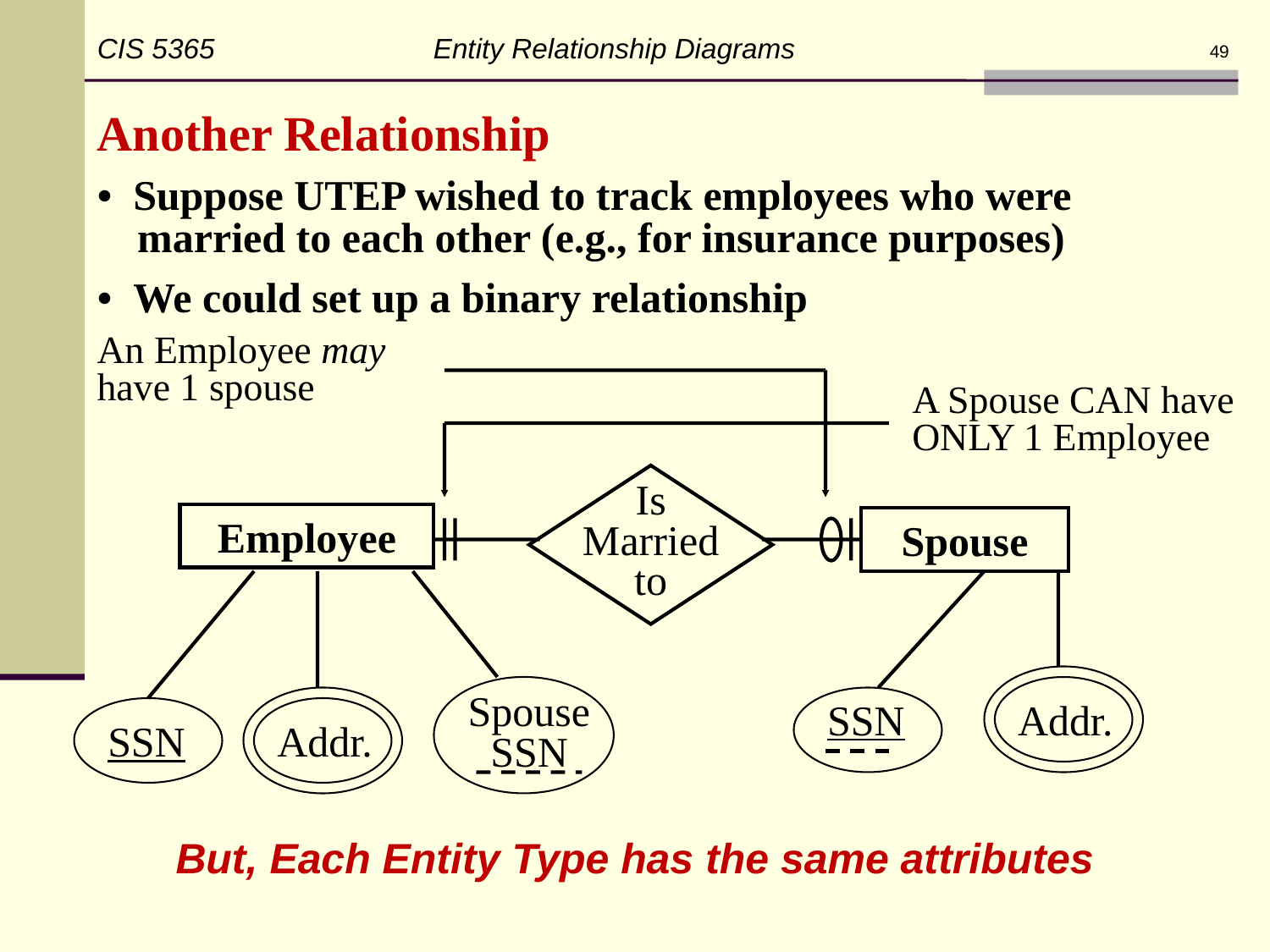

CIS 5365                            Entity Relationship Diagrams
49
Another Relationship
•  Suppose UTEP wished to track employees who were married to each other (e.g., for insurance purposes)
•  We could set up a binary relationship
An Employee may have 1 spouse

A Spouse CAN have ONLY 1 Employee

Spouse

Is Married to
Employee

SSN

Addr.

Spouse SSN

SSN

Addr.

But, Each Entity Type has the same attributes